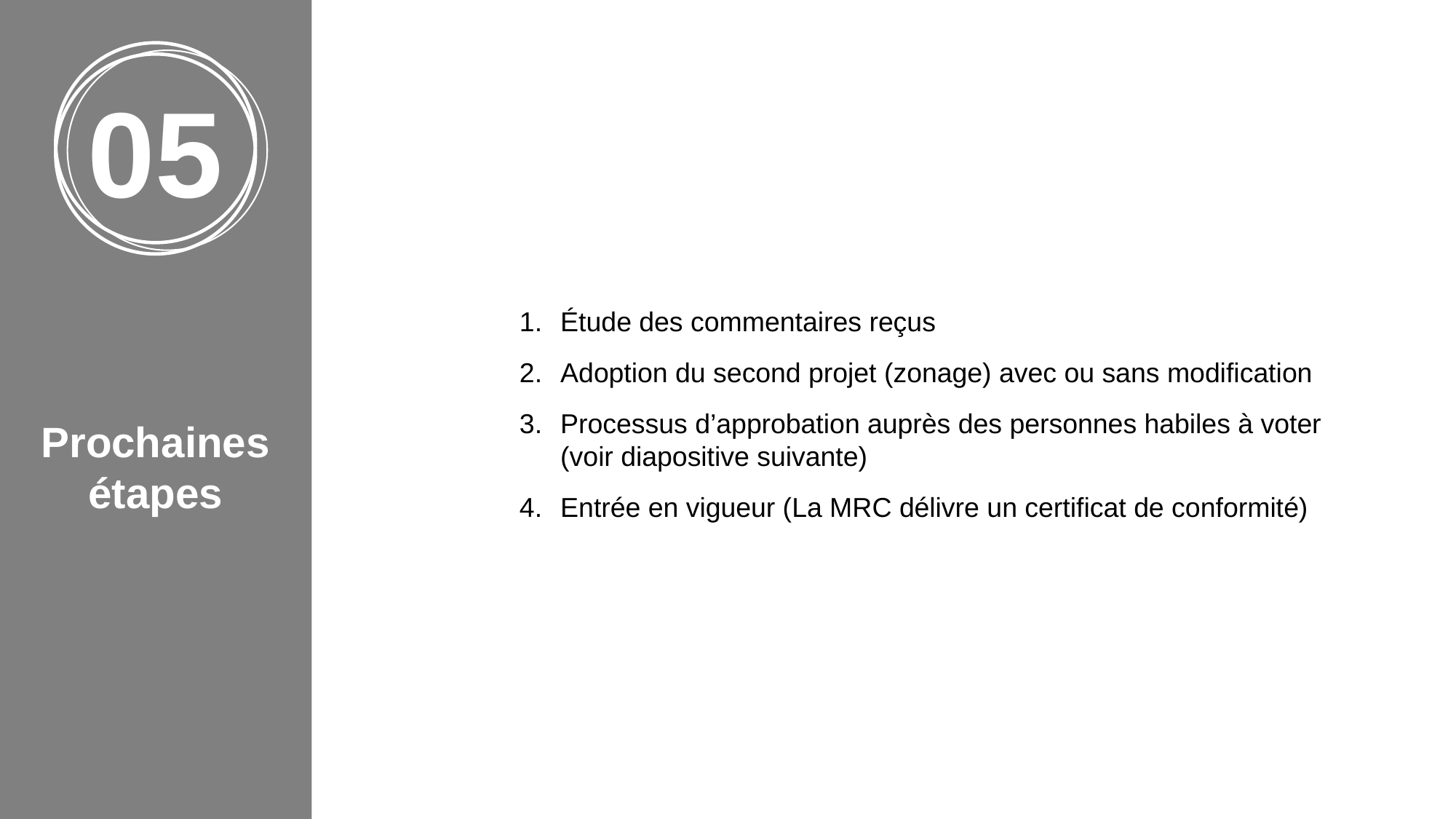

05
Étude des commentaires reçus
Adoption du second projet (zonage) avec ou sans modification
Processus d’approbation auprès des personnes habiles à voter (voir diapositive suivante)
Entrée en vigueur (La MRC délivre un certificat de conformité)

Prochaines étapes